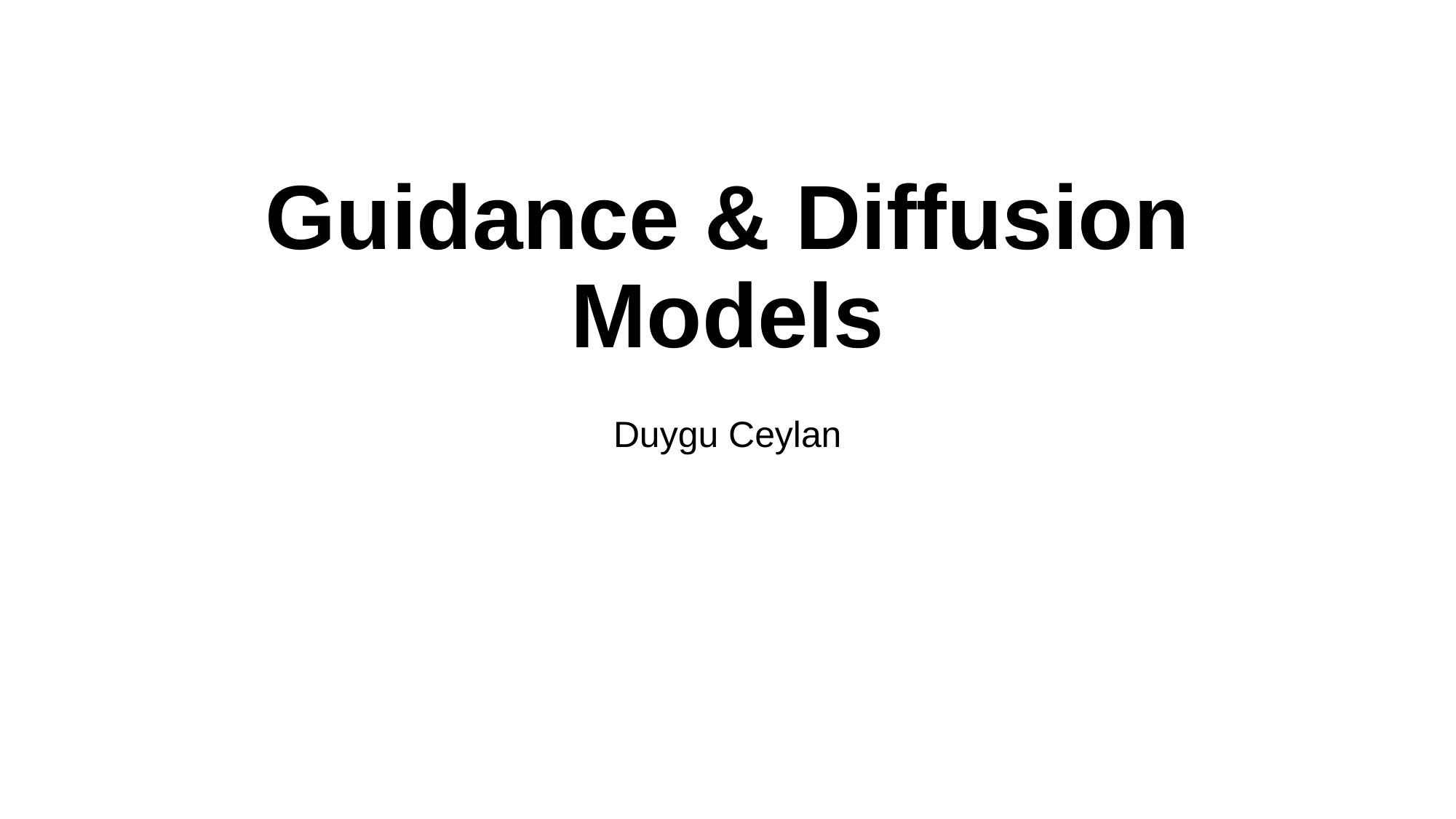

# Guidance & Diffusion Models
Duygu Ceylan